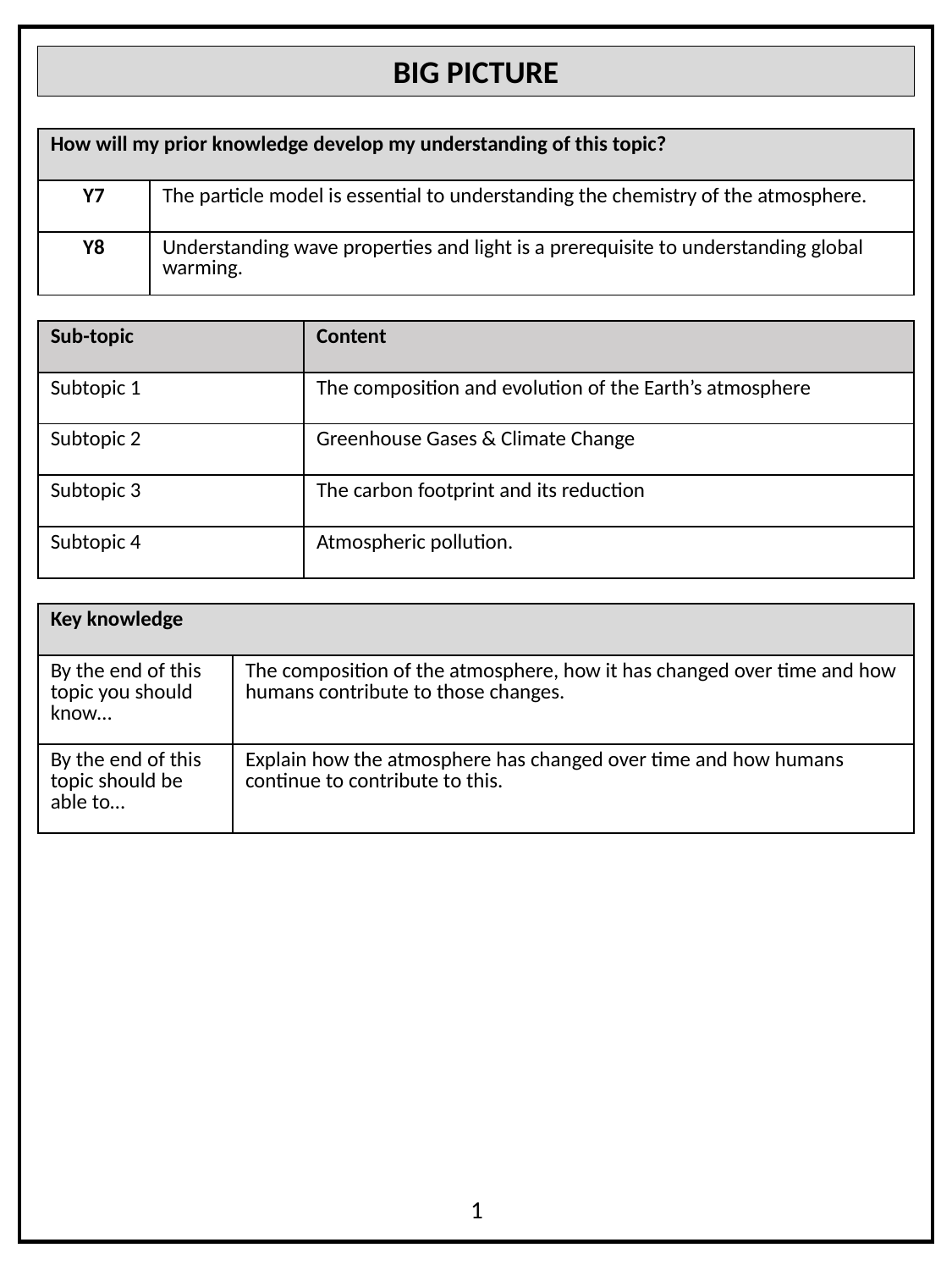

BIG PICTURE
| How will my prior knowledge develop my understanding of this topic? |  |
| --- | --- |
| Y7 | The particle model is essential to understanding the chemistry of the atmosphere. |
| Y8 | Understanding wave properties and light is a prerequisite to understanding global warming. |
| Sub-topic | Content |
| --- | --- |
| Subtopic 1 | The composition and evolution of the Earth’s atmosphere |
| Subtopic 2 | Greenhouse Gases & Climate Change |
| Subtopic 3 | The carbon footprint and its reduction |
| Subtopic 4 | Atmospheric pollution. |
| Key knowledge |  |
| --- | --- |
| By the end of this topic you should know… | The composition of the atmosphere, how it has changed over time and how humans contribute to those changes. |
| By the end of this topic should be able to… | Explain how the atmosphere has changed over time and how humans continue to contribute to this. |
1